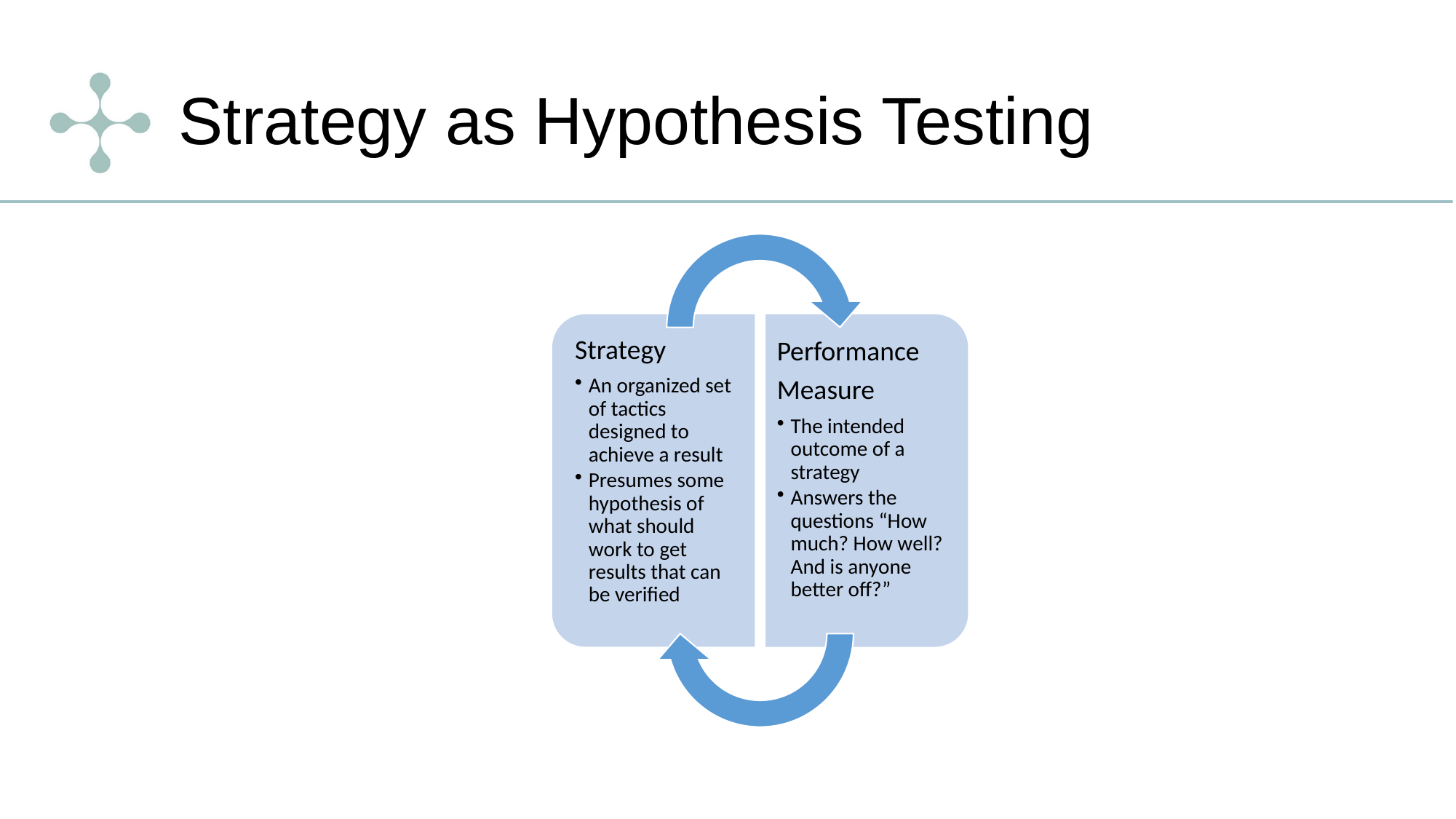

# Strategy as Hypothesis Testing
Strategy
An organized set of tactics designed to achieve a result
Presumes some hypothesis of what should work to get results that can be verified
Performance
Measure
The intended outcome of a strategy
Answers the questions “How much? How well? And is anyone better off?”